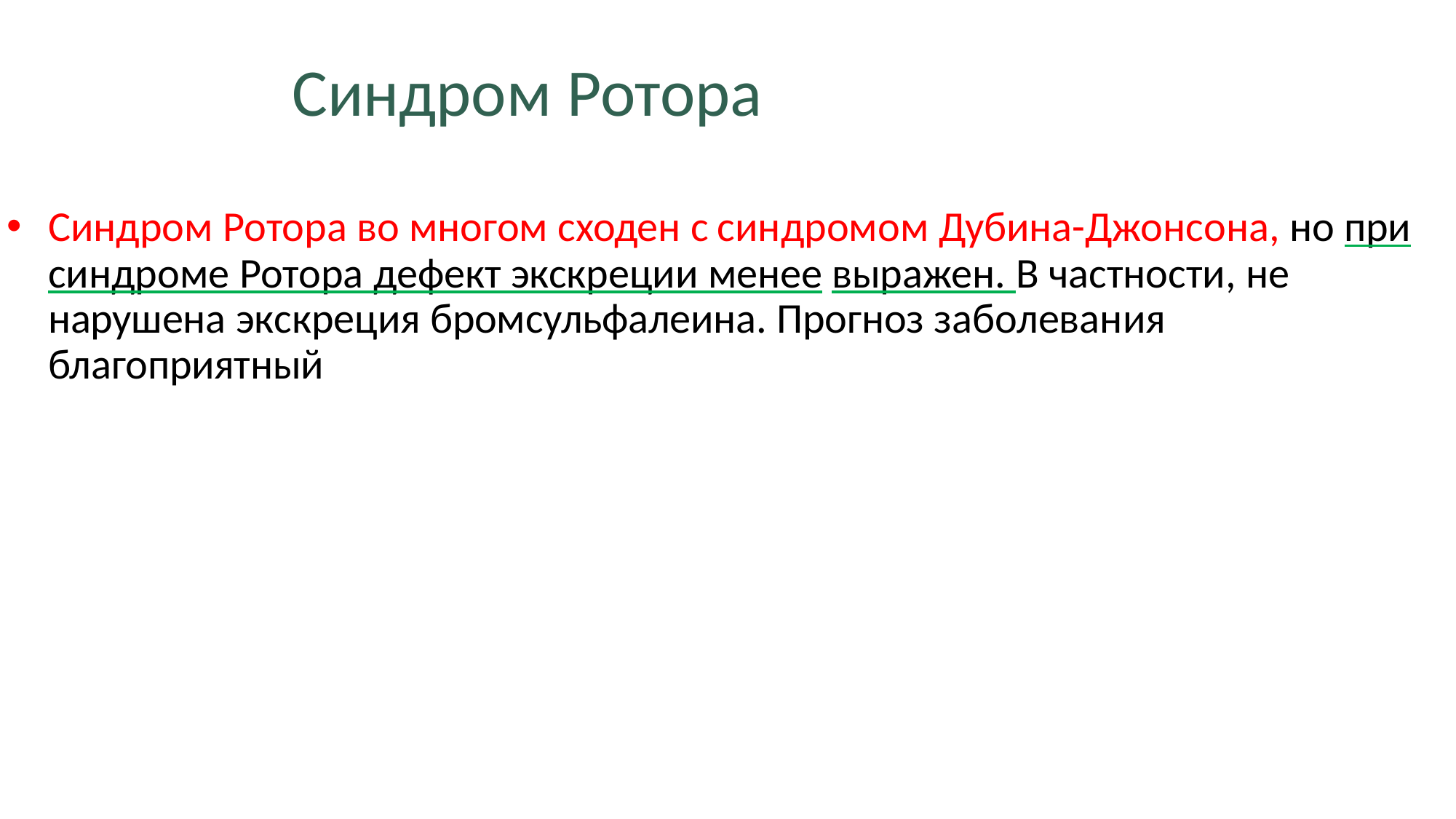

# Синдром Ротора
Синдром Ротора во многом сходен с синдромом Дубина-Джонсона, но при синдроме Ротора дефект экскреции менее выражен. В частности, не нарушена экскреция бромсульфалеина. Прогноз заболевания благоприятный